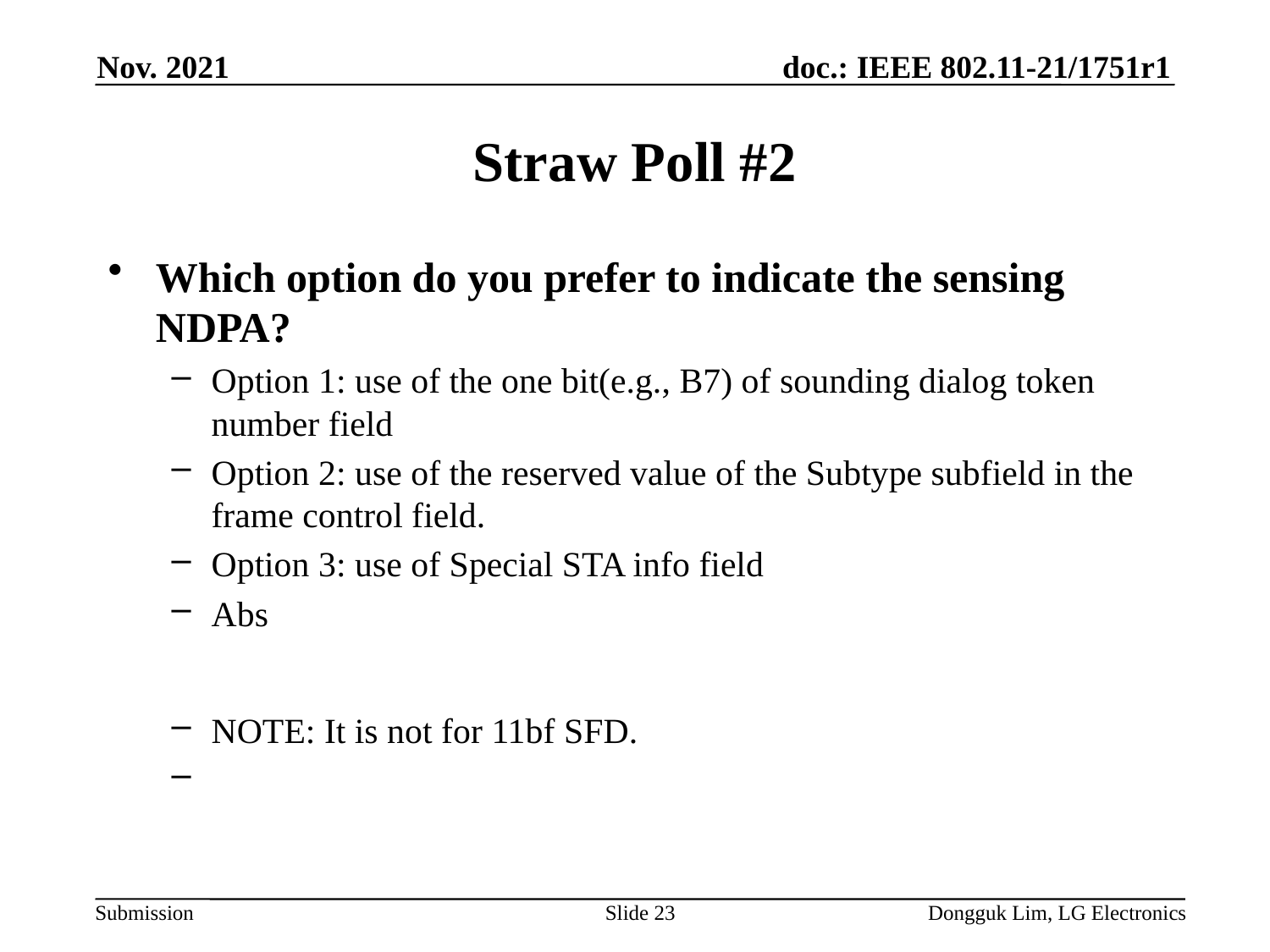

Nov. 2021
# Straw Poll #2
Which option do you prefer to indicate the sensing NDPA?
Option 1: use of the one bit(e.g., B7) of sounding dialog token number field
Option 2: use of the reserved value of the Subtype subfield in the frame control field.
Option 3: use of Special STA info field
Abs

NOTE: It is not for 11bf SFD.

Slide 23
Dongguk Lim, LG Electronics